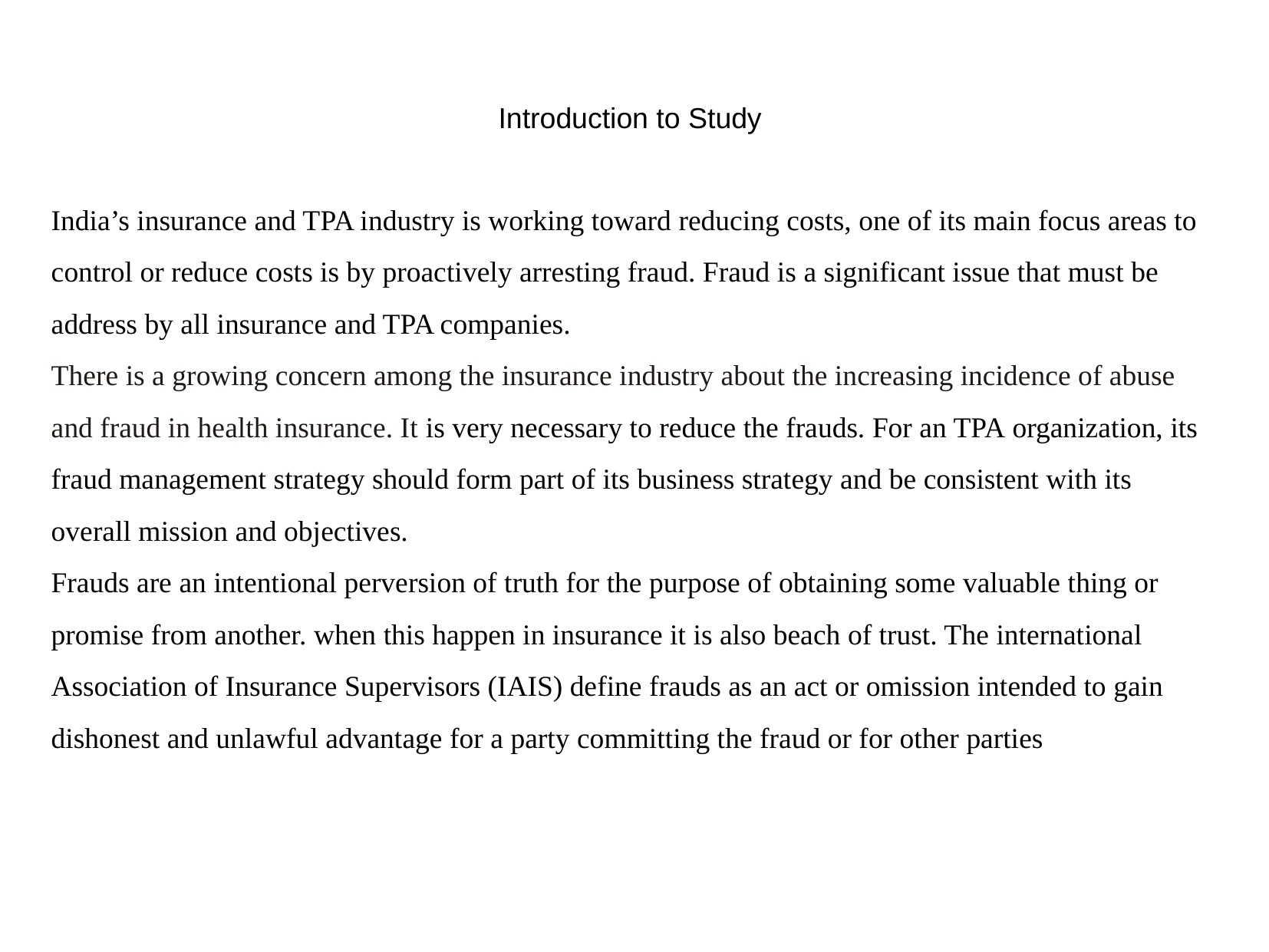

Introduction to Study

India’s insurance and TPA industry is working toward reducing costs, one of its main focus areas to control or reduce costs is by proactively arresting fraud. Fraud is a significant issue that must be address by all insurance and TPA companies.
There is a growing concern among the insurance industry about the increasing incidence of abuse and fraud in health insurance. It is very necessary to reduce the frauds. For an TPA organization, its fraud management strategy should form part of its business strategy and be consistent with its overall mission and objectives.
Frauds are an intentional perversion of truth for the purpose of obtaining some valuable thing or promise from another. when this happen in insurance it is also beach of trust. The international Association of Insurance Supervisors (IAIS) define frauds as an act or omission intended to gain dishonest and unlawful advantage for a party committing the fraud or for other parties